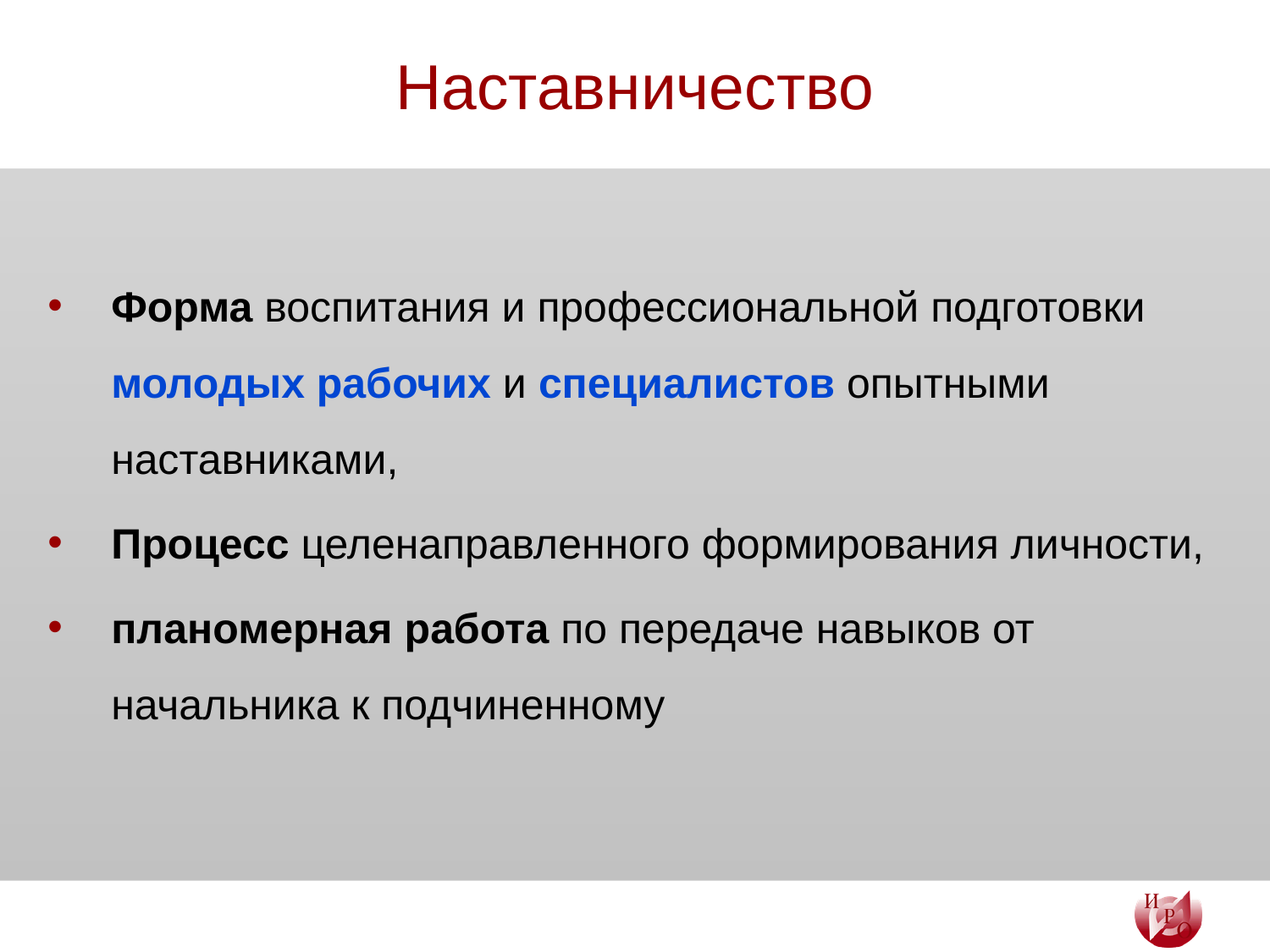

# Наставничество
Форма воспитания и профессиональной подготовки молодых рабочих и специалистов опытными наставниками,
Процесс целенаправленного формирования личности,
планомерная работа по передаче навыков от начальника к подчиненному